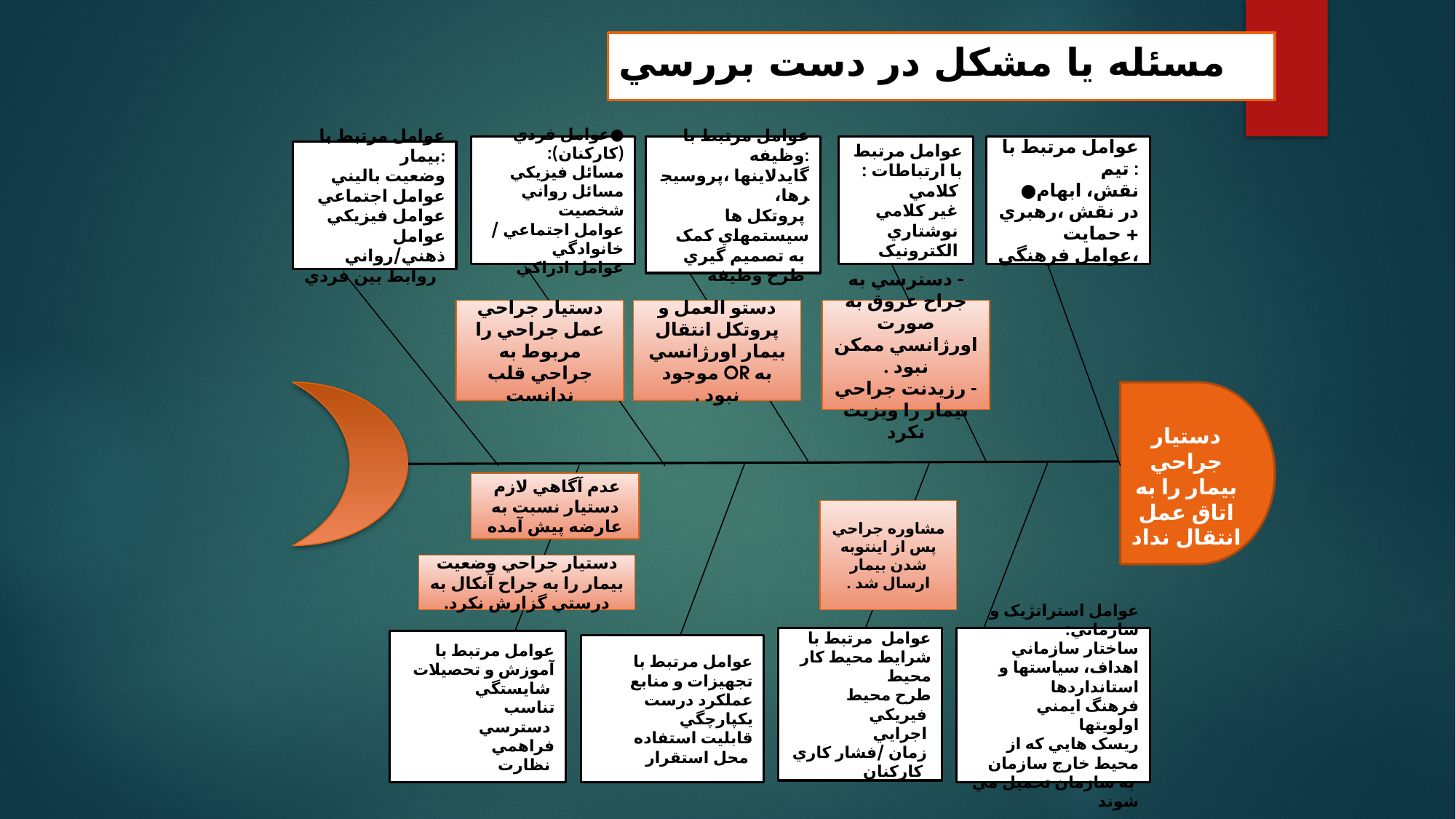

# مسئله يا مشکل در دست بررسي

●عوامل فردي (کارکنان):
مسائل فيزيکي
مسائل رواني
شخصيت
عوامل اجتماعي / خانوادگي
عوامل ادراکي
عوامل مرتبط با وظيفه:
گايدلاينها ،پروسيجرها،
پروتکل ها
سيستمهاي کمک به تصميم گيري
طرح وظيفه

عوامل مرتبط با ارتباطات :
کلامي
غير کلامي
نوشتاري
الکترونيک

عوامل مرتبط با تيم :
●نقش، ابهام در نقش ،رهبري
حمايت +
عوامل فرهنگي،
عوامل مرتبط با بيمار:
وضعيت باليني
عوامل اجتماعي
عوامل فيزيکي
عوامل ذهني/رواني
روابط بين فردي
دستيار جراحي عمل جراحي را مربوط به جراحي قلب ندانست
دستو العمل و پروتکل انتقال بيمار اورژانسي به OR موجود نبود .
- دسترسي به جراح عروق به صورت اورژانسي ممکن نبود .
- رزيدنت جراحي بيمار را ويزيت نكرد

دستيار جراحي بيمار را به اتاق عمل انتقال نداد

عدم آگاهي لازم  دستيار نسبت به عارضه پيش آمده
مشاوره جراحي پس از اينتوبه شدن بيمار ارسال شد .
دستيار جراحي وضعيت بيمار را به جراح آنکال به درستي گزارش نکرد.
عوامل  مرتبط با شرايط محيط کار
محيط
طرح محيط فيريکي
اجرايي
زمان /فشار کاري
کارکنان
عوامل استراتژيک و سازماني:
ساختار سازماني
اهداف، سياستها و استانداردها
فرهنگ ايمني
اولويتها
ريسک هايي که از محيط خارج سازمان
 به سازمان تحميل مي شوند
عوامل مرتبط با آموزش و تحصيلات
 شايستگي
تناسب
دسترسي
فراهمي
نظارت
عوامل مرتبط با تجهيزات و منابع
عملکرد درست
يکپارچگي
قابليت استفاده
محل استقرار